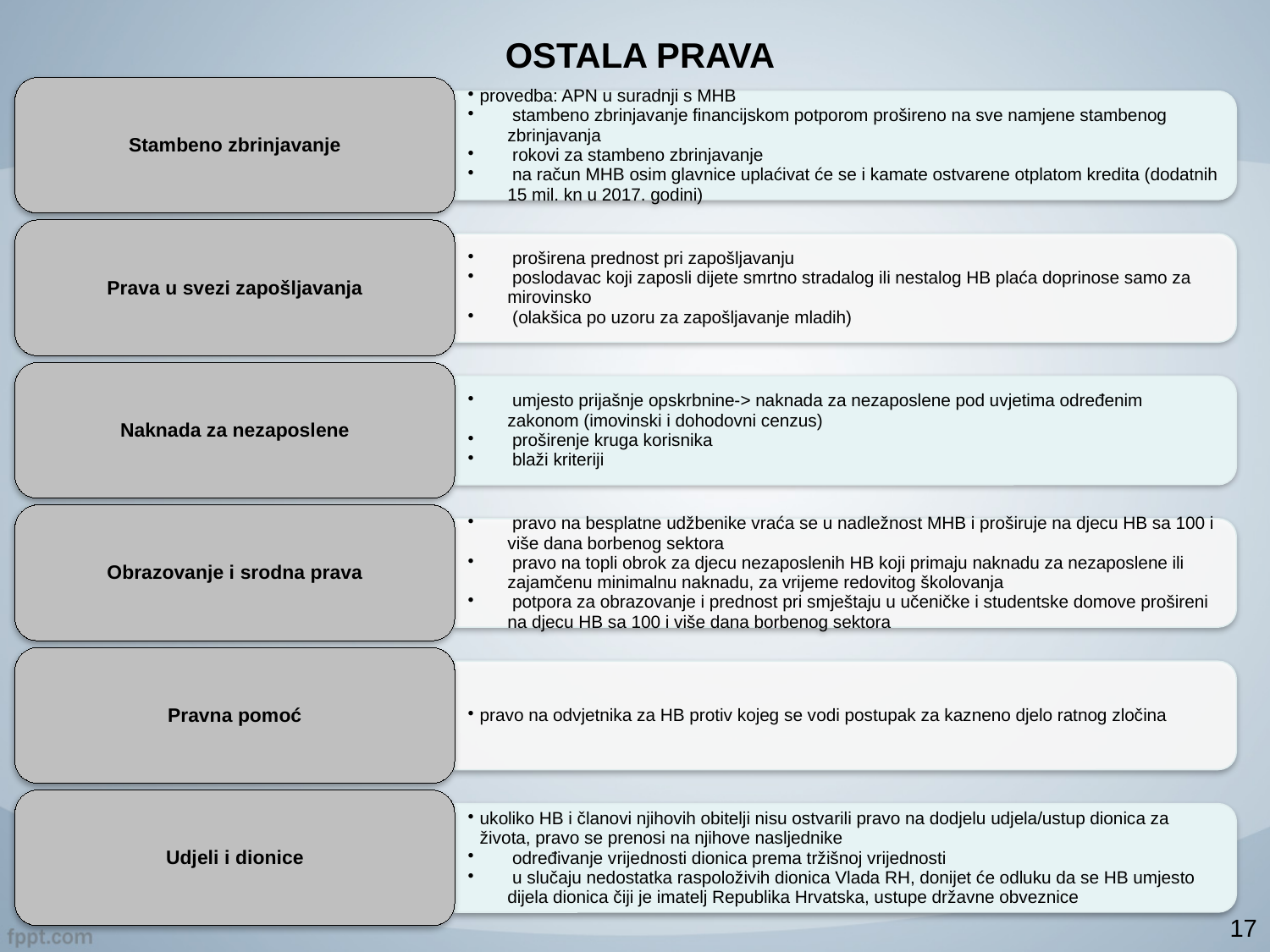

OSTALA PRAVA
Stambeno zbrinjavanje
Pravna pomoć
Udjeli i dionice
 pravo na besplatne udžbenike vraća se u nadležnost MHB i proširuje na djecu HB sa 100 i više dana borbenog sektora
provedba: APN u suradnji s MHB
ukoliko HB i članovi njihovih obitelji nisu ostvarili pravo na dodjelu udjela/ustup dionica za života, pravo se prenosi na njihove nasljednike
pravo na odvjetnika za HB protiv kojeg se vodi postupak za kazneno djelo ratnog zločina
Obrazovanje i srodna prava
Prava u svezi zapošljavanja
 proširena prednost pri zapošljavanju
Naknada za nezaposlene
 umjesto prijašnje opskrbnine-> naknada za nezaposlene pod uvjetima određenim zakonom (imovinski i dohodovni cenzus)
 određivanje vrijednosti dionica prema tržišnoj vrijednosti
 u slučaju nedostatka raspoloživih dionica Vlada RH, donijet će odluku da se HB umjesto dijela dionica čiji je imatelj Republika Hrvatska, ustupe državne obveznice
 proširenje kruga korisnika
 blaži kriteriji
 stambeno zbrinjavanje financijskom potporom prošireno na sve namjene stambenog zbrinjavanja
 rokovi za stambeno zbrinjavanje
 na račun MHB osim glavnice uplaćivat će se i kamate ostvarene otplatom kredita (dodatnih 15 mil. kn u 2017. godini)
 poslodavac koji zaposli dijete smrtno stradalog ili nestalog HB plaća doprinose samo za mirovinsko
 (olakšica po uzoru za zapošljavanje mladih)
 pravo na topli obrok za djecu nezaposlenih HB koji primaju naknadu za nezaposlene ili zajamčenu minimalnu naknadu, za vrijeme redovitog školovanja
 potpora za obrazovanje i prednost pri smještaju u učeničke i studentske domove prošireni na djecu HB sa 100 i više dana borbenog sektora
17